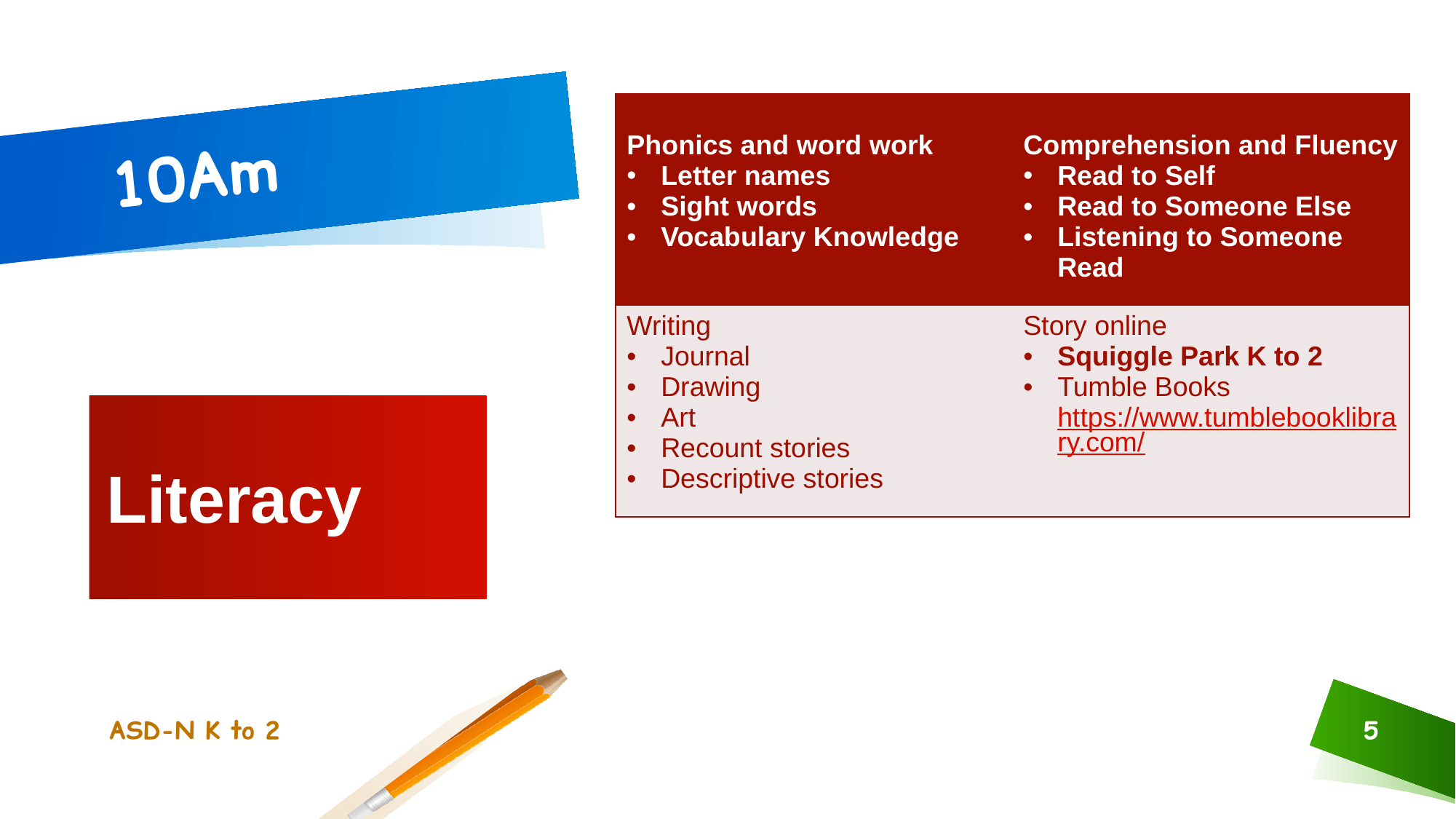

| Phonics and word work Letter names Sight words Vocabulary Knowledge | Comprehension and Fluency Read to Self Read to Someone Else Listening to Someone Read |
| --- | --- |
| Writing Journal Drawing Art Recount stories Descriptive stories | Story online Squiggle Park K to 2 Tumble Books https://www.tumblebooklibrary.com/ |
# 10Am
Literacy
ASD-N K to 2
5